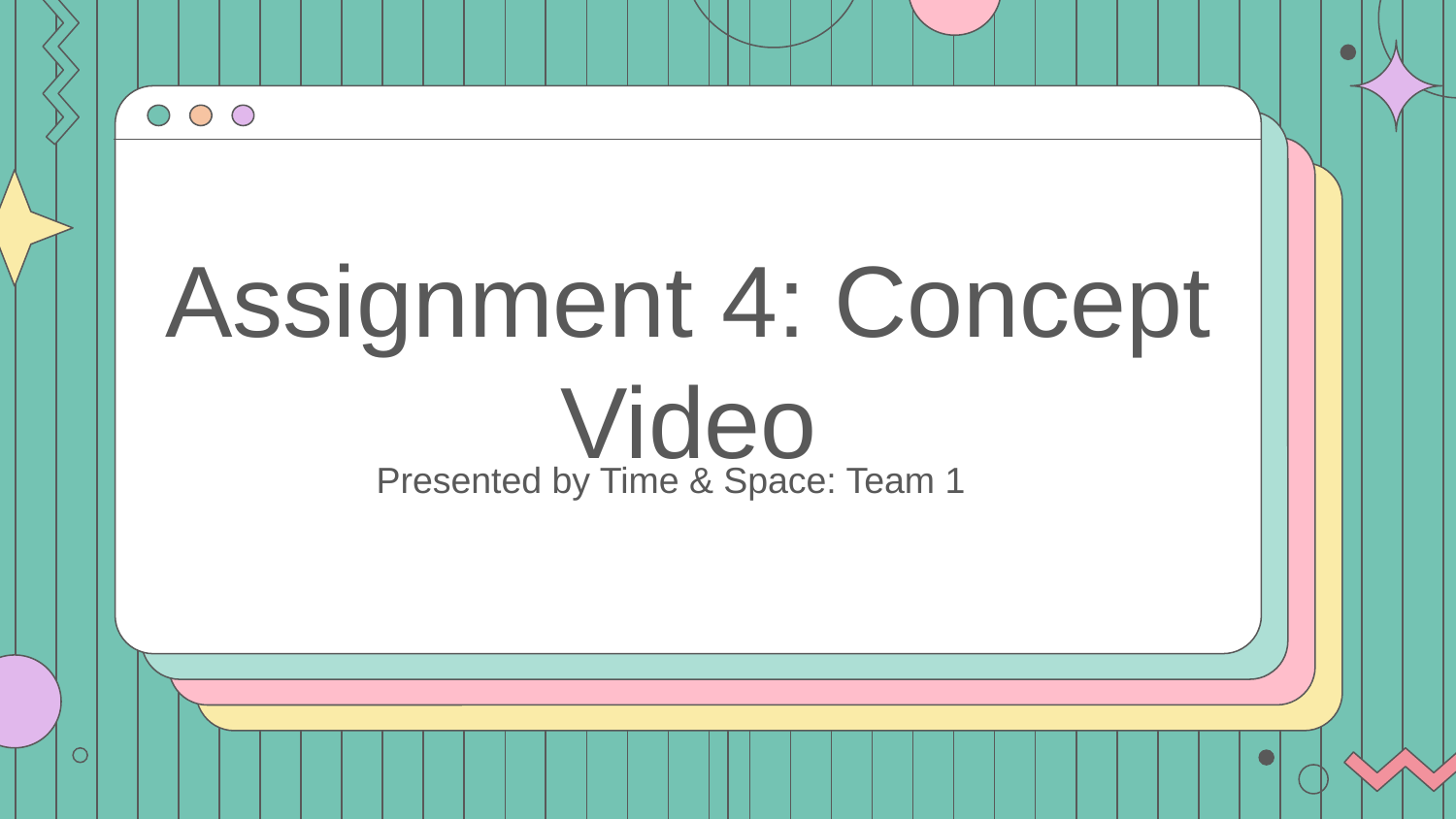

# Assignment 4: Concept Video
Presented by Time & Space: Team 1